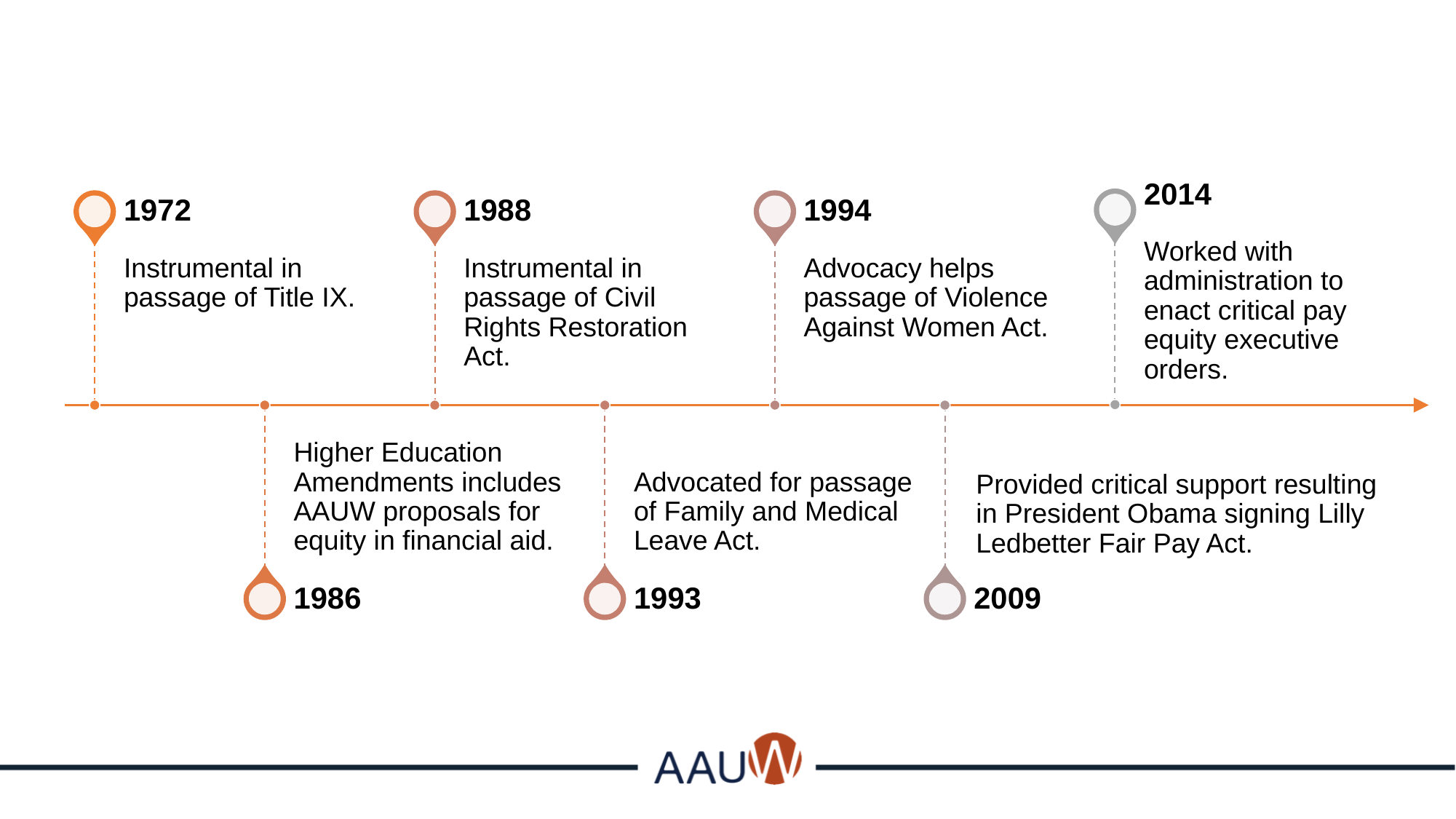

1972

1988

1994

2014
Worked with administration to enact critical pay equity executive orders.

Instrumental in passage of Title IX.

Instrumental in passage of Civil Rights Restoration Act.

Advocacy helps passage of Violence Against Women Act.

Higher Education Amendments includes AAUW proposals for equity in financial aid.

Advocated for passage of Family and Medical Leave Act.

1986

1993

2009

Provided critical support resulting in President Obama signing Lilly Ledbetter Fair Pay Act.